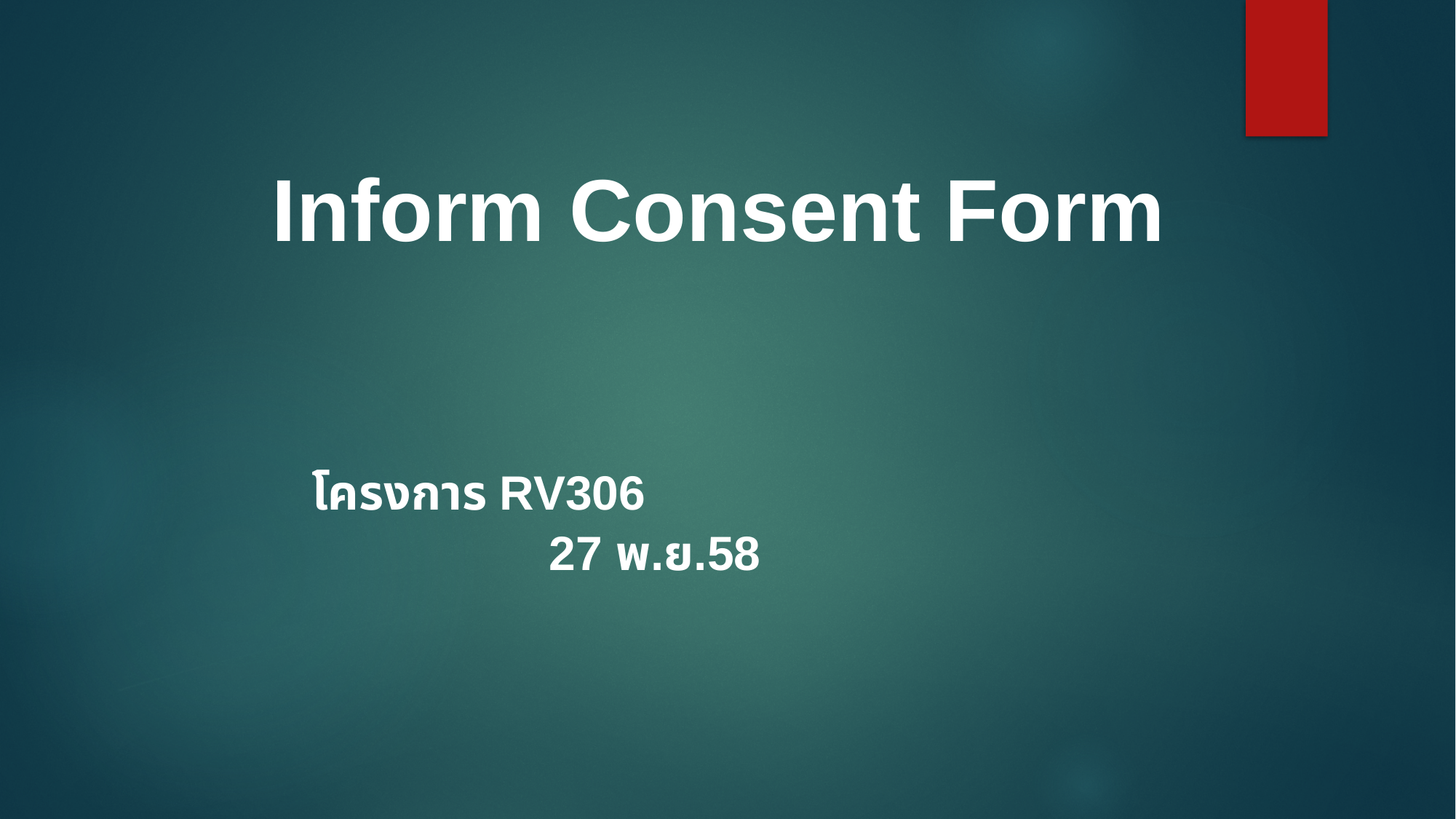

# Inform Consent Form
						โครงการ RV306
       					 	         27 พ.ย.58